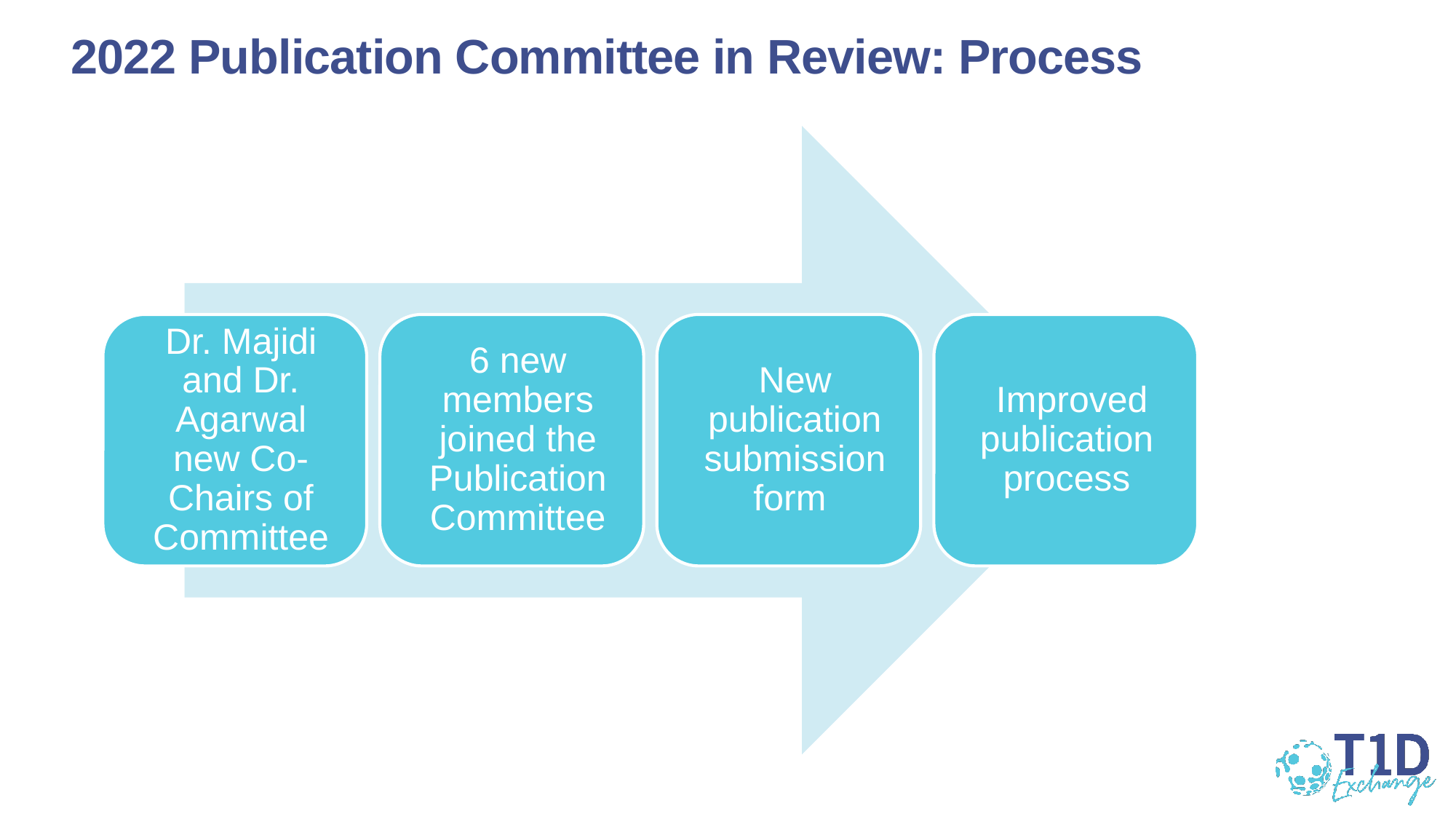

# 2022 Publication Committee in Review: Process
Dr. Majidi and Dr. Agarwal new Co-Chairs of Committee
6 new members joined the Publication Committee
New publication submission form
Improved publication  process